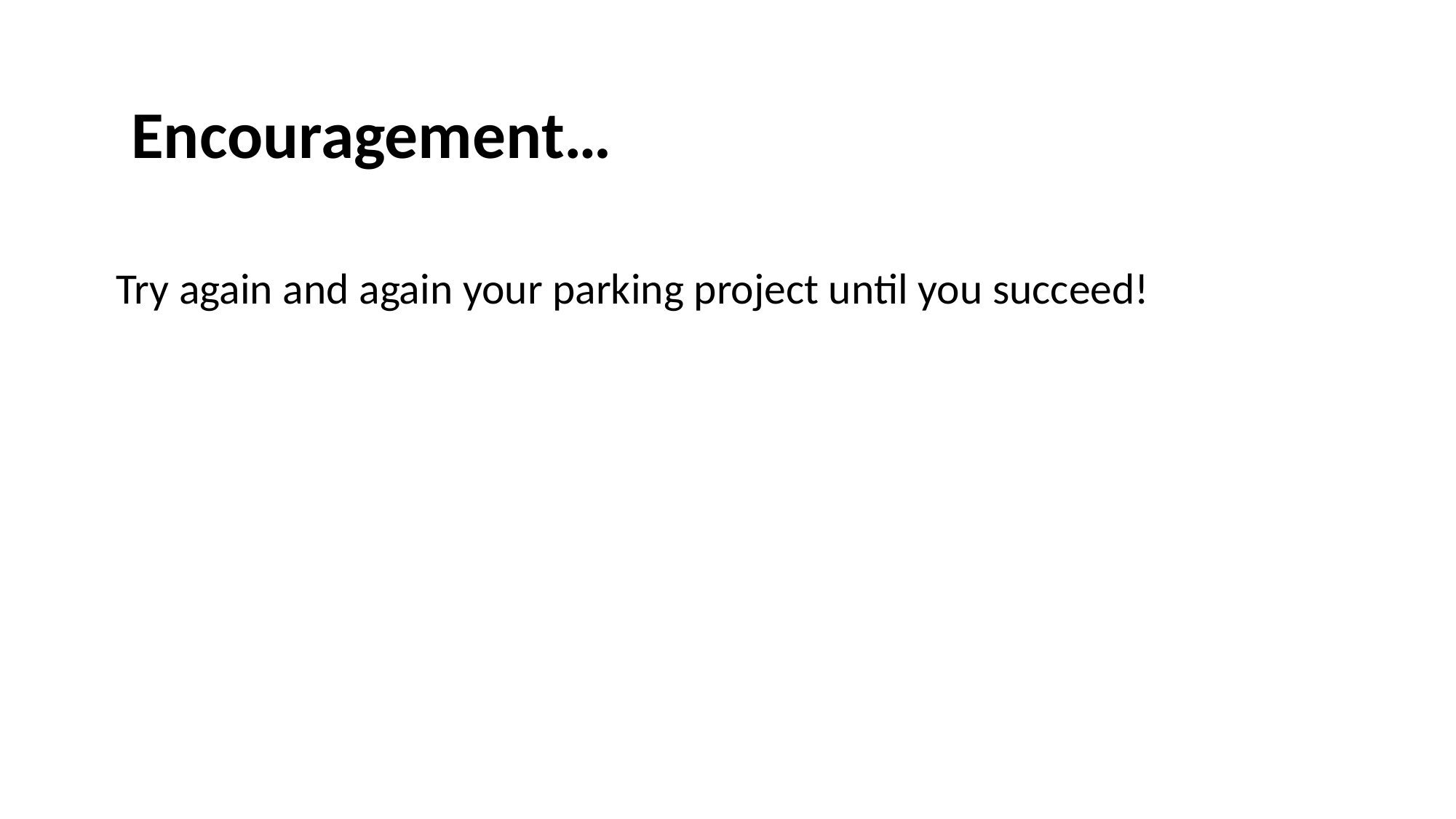

Encouragement…
# Try again and again your parking project until you succeed!